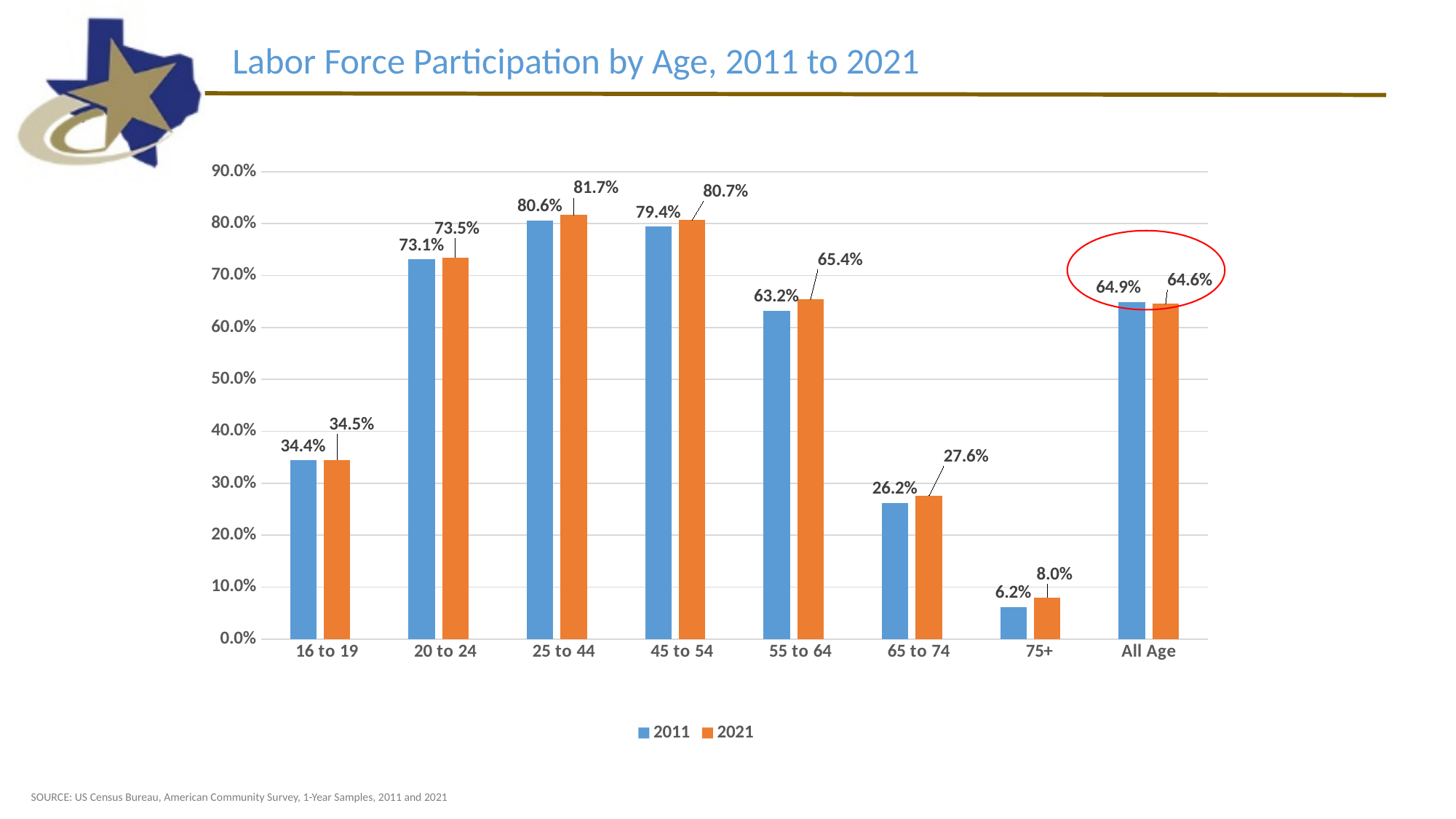

Labor Force Participation by Age, 2011 to 2021

### Chart

| Category | 2011 | 2021 |
|---|---|---|
|     16 to 19  | 0.344 | 0.345 |
|     20 to 24  | 0.731 | 0.735 |
|     25 to 44  | 0.806 | 0.8165513627795703 |
|     45 to 54  | 0.794 | 0.807 |
|     55 to 64  | 0.632 | 0.6543631309265356 |
|     65 to 74  | 0.262 | 0.276 |
|     75+ | 0.062 | 0.08 |
| All Age | 0.649 | 0.646 |
SOURCE: US Census Bureau, American Community Survey, 1-Year Samples, 2011 and 2021